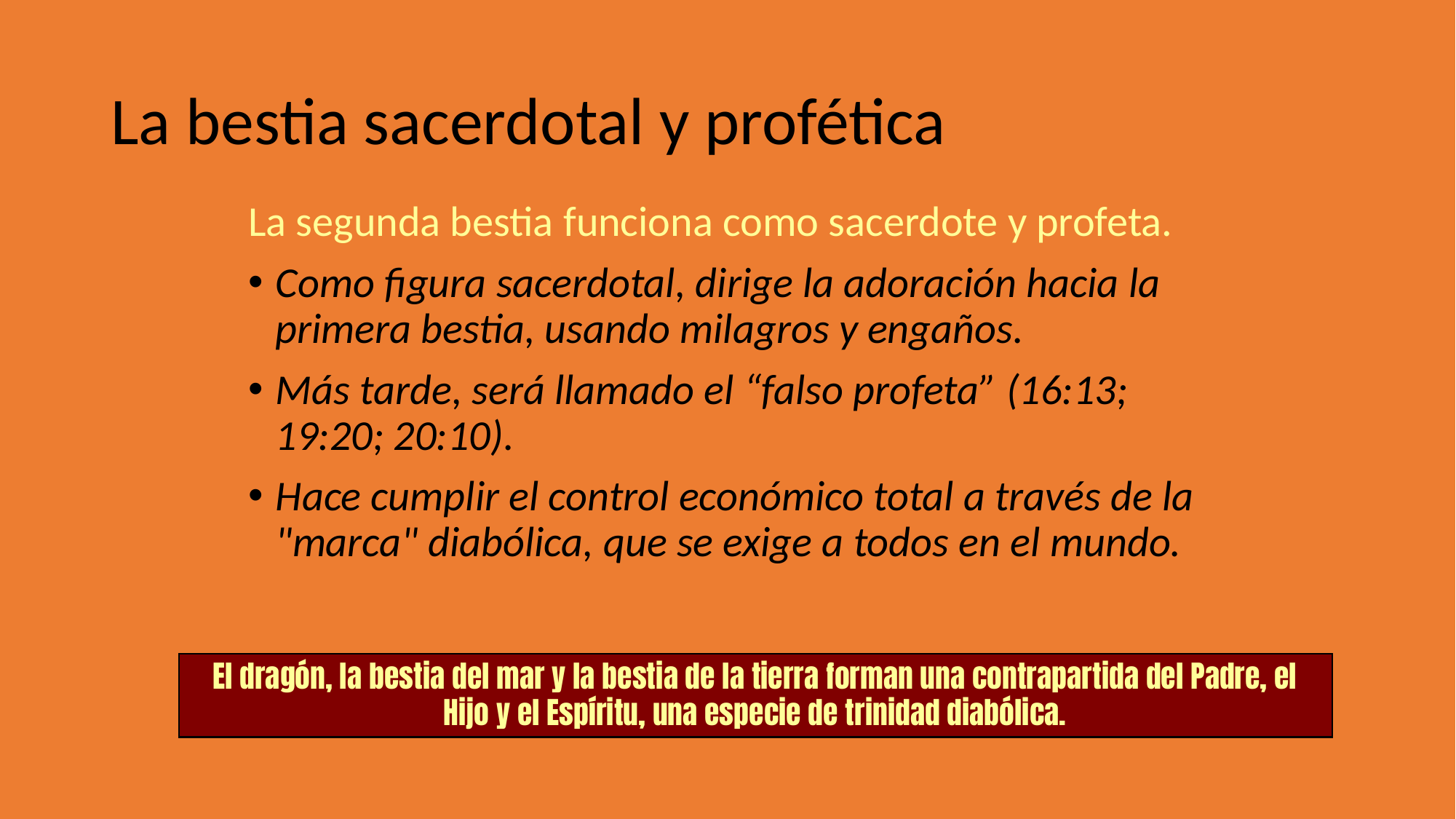

La bestia sacerdotal y profética
La segunda bestia funciona como sacerdote y profeta.
Como figura sacerdotal, dirige la adoración hacia la primera bestia, usando milagros y engaños.
Más tarde, será llamado el “falso profeta” (16:13; 19:20; 20:10).
Hace cumplir el control económico total a través de la "marca" diabólica, que se exige a todos en el mundo.
El dragón, la bestia del mar y la bestia de la tierra forman una contrapartida del Padre, el Hijo y el Espíritu, una especie de trinidad diabólica.